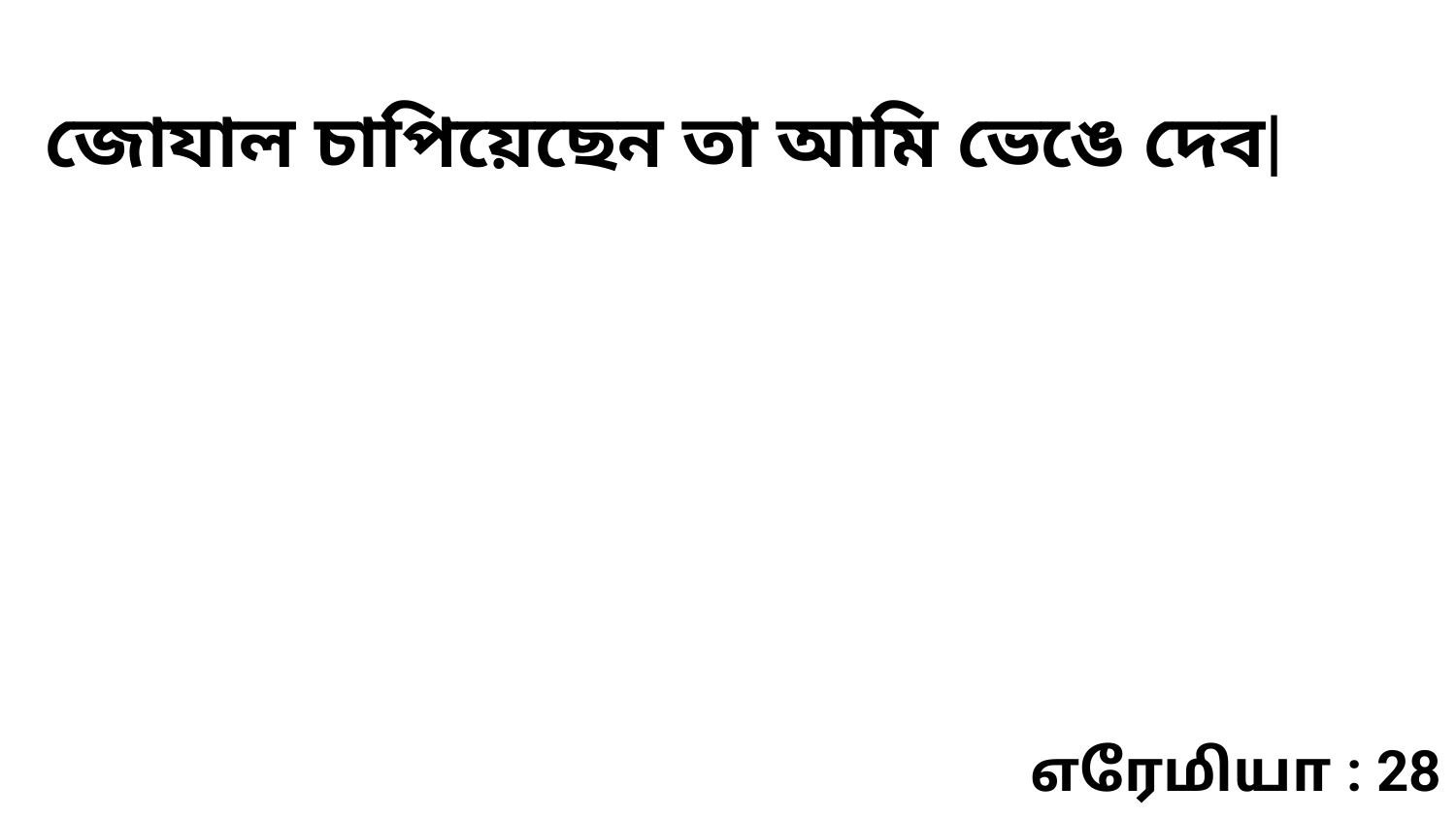

জোযাল চাপিয়েছেন তা আমি ভেঙে দেব|
எரேமியா : 28